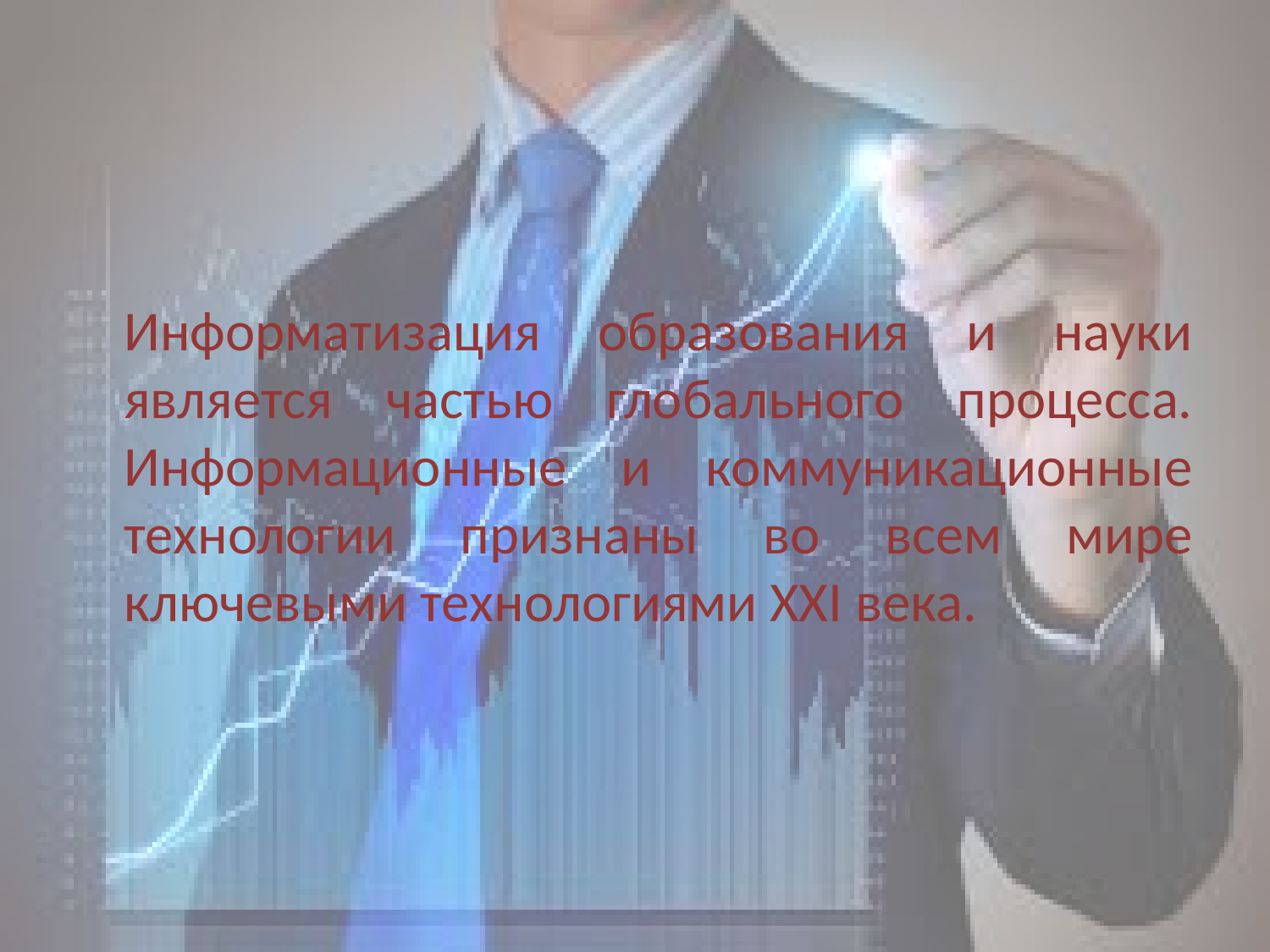

#
	Информатизация образования и науки является частью глобального процесса. Информационные и коммуникационные технологии признаны во всем мире ключевыми технологиями XXI века.